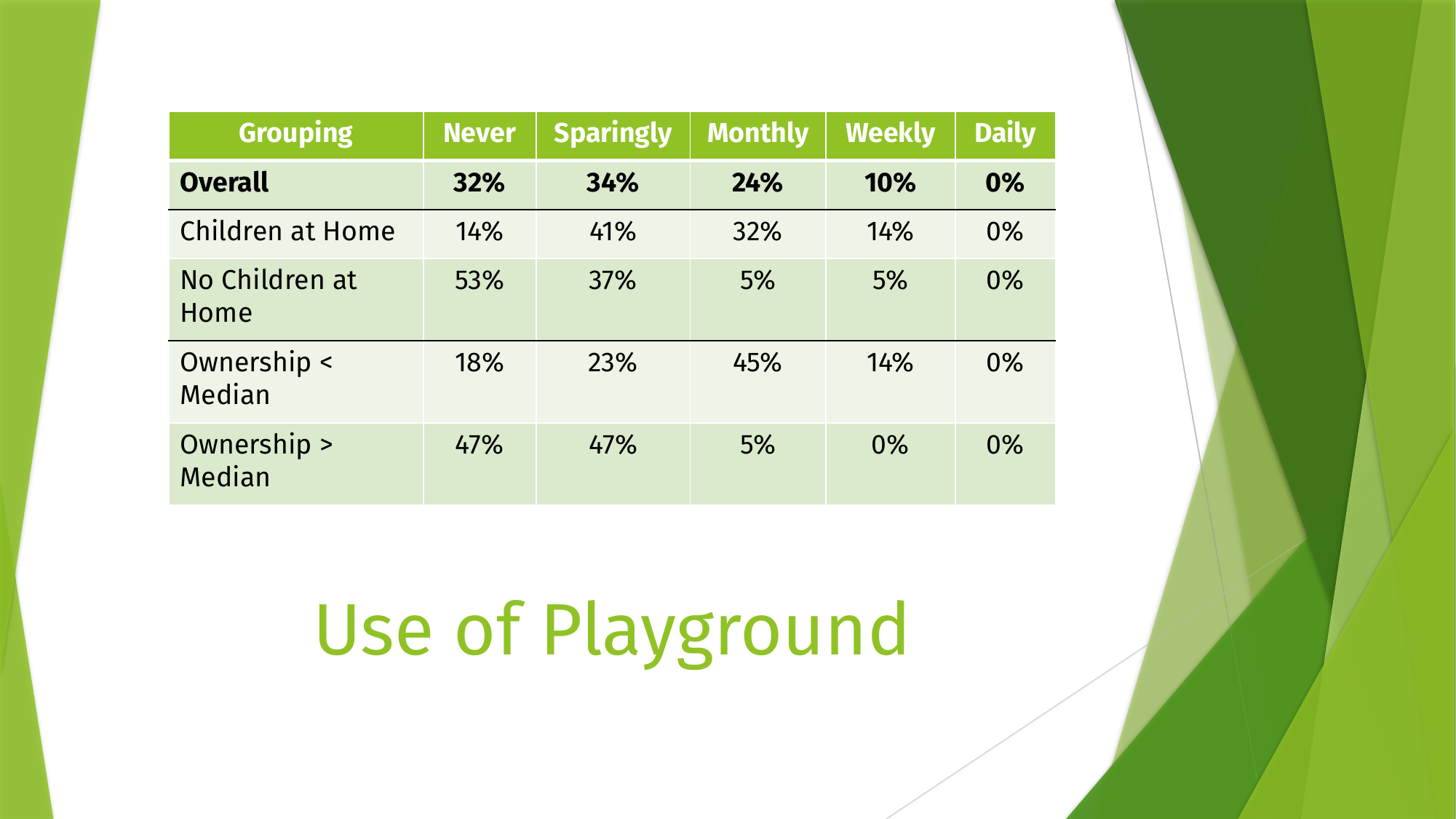

| Grouping | Never | Sparingly | Monthly | Weekly | Daily |
| --- | --- | --- | --- | --- | --- |
| Overall | 32% | 34% | 24% | 10% | 0% |
| Children at Home | 14% | 41% | 32% | 14% | 0% |
| No Children at Home | 53% | 37% | 5% | 5% | 0% |
| Ownership < Median | 18% | 23% | 45% | 14% | 0% |
| Ownership > Median | 47% | 47% | 5% | 0% | 0% |
# Use of Playground